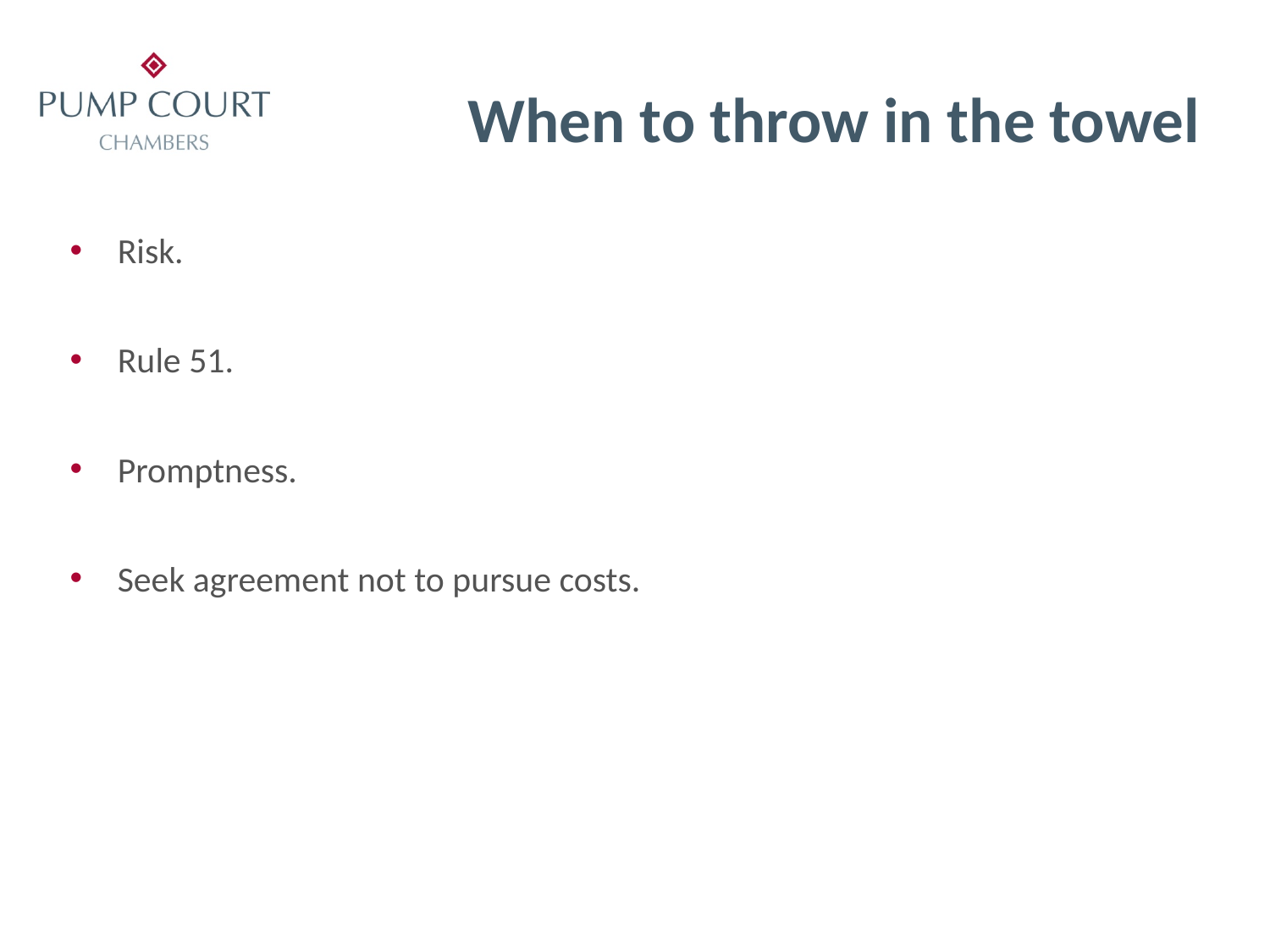

# When to throw in the towel
Risk.

Rule 51.

Promptness.

Seek agreement not to pursue costs.